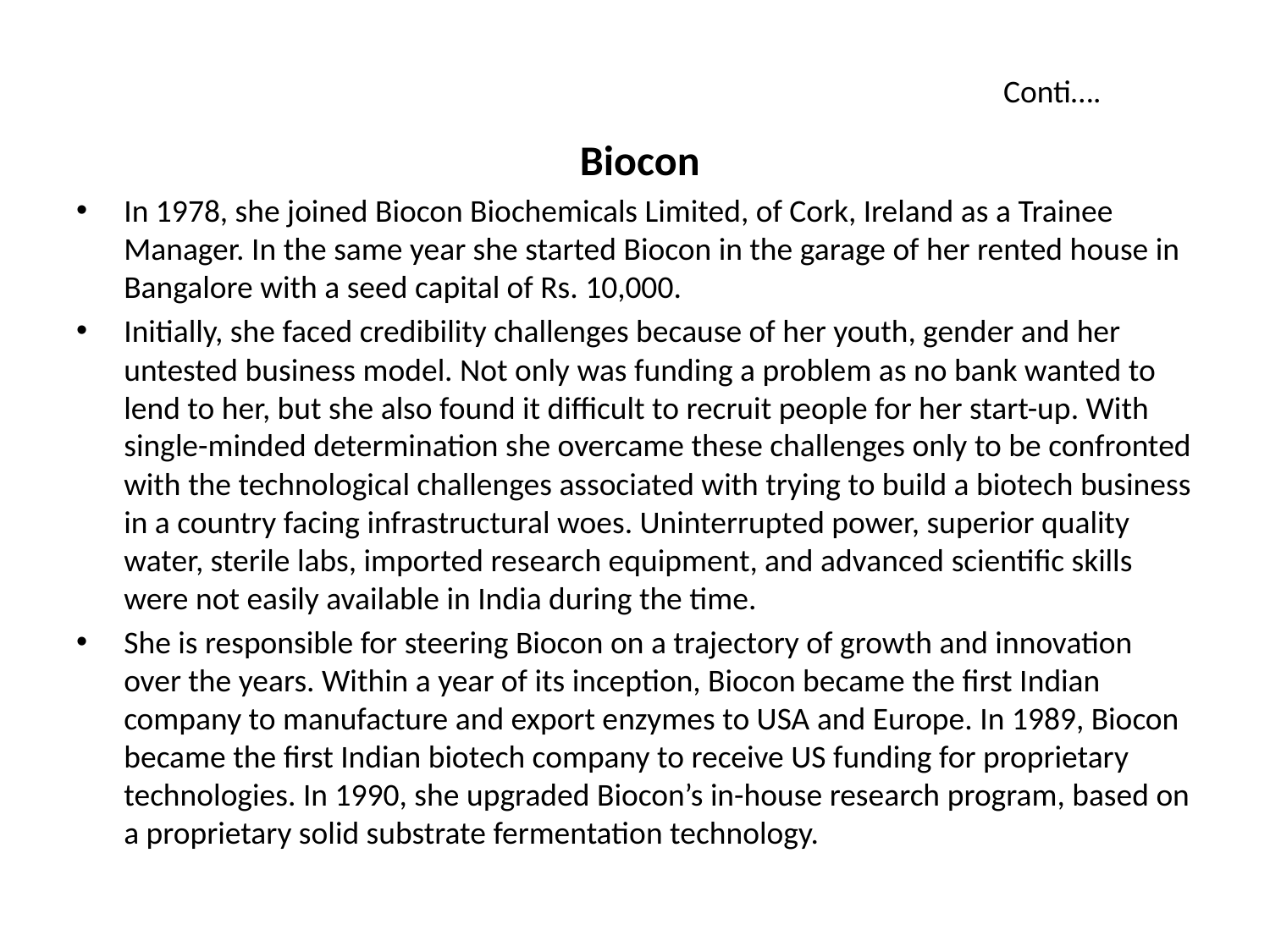

# Conti….
                                                                      Biocon
In 1978, she joined Biocon Biochemicals Limited, of Cork, Ireland as a Trainee Manager. In the same year she started Biocon in the garage of her rented house in Bangalore with a seed capital of Rs. 10,000.
Initially, she faced credibility challenges because of her youth, gender and her untested business model. Not only was funding a problem as no bank wanted to lend to her, but she also found it difficult to recruit people for her start-up. With single-minded determination she overcame these challenges only to be confronted with the technological challenges associated with trying to build a biotech business in a country facing infrastructural woes. Uninterrupted power, superior quality water, sterile labs, imported research equipment, and advanced scientific skills were not easily available in India during the time.
She is responsible for steering Biocon on a trajectory of growth and innovation over the years. Within a year of its inception, Biocon became the first Indian company to manufacture and export enzymes to USA and Europe. In 1989, Biocon became the first Indian biotech company to receive US funding for proprietary technologies. In 1990, she upgraded Biocon’s in-house research program, based on a proprietary solid substrate fermentation technology.